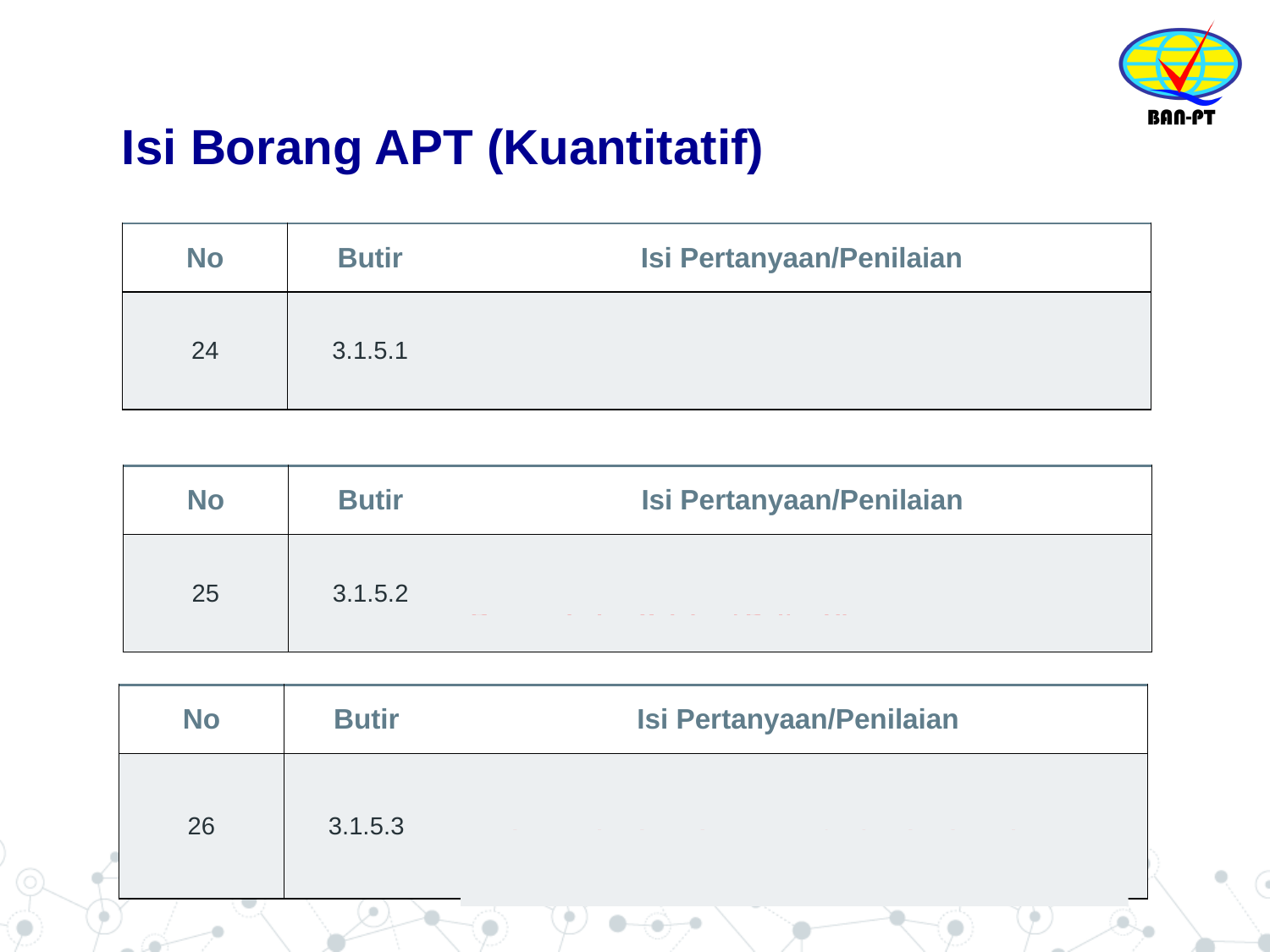

# Isi Borang APT (Kuantitatif)
| No | Butir | Isi Pertanyaan/Penilaian |
| --- | --- | --- |
| 24 | 3.1.5.1 | Rasio jumlah calon mahasiswa yang ikut seleksi terhadap jumlah calon mahasiswa yang lulus seleksi Rasio = Lulus Seleksi / Ikut Seleksi |

| No | Butir | Isi Pertanyaan/Penilaian |
| --- | --- | --- |
| 25 | 3.1.5.2 | Rasio jumlah mahasiswa yang mendaftar ulang terhadap jumlah mahasiswa yang lulus seleksi Rasio = Lulus Seleksi / Daftar Ulang |

| No | Butir | Isi Pertanyaan/Penilaian |
| --- | --- | --- |
| 26 | 3.1.5.3 | Rasio jumlah mahasiswa baru transfer terhadap jumlah mahasiswa baru bukan transfer Rasio = Mahasiswa baru transfer / Mahasiswa baru bukan transfer |